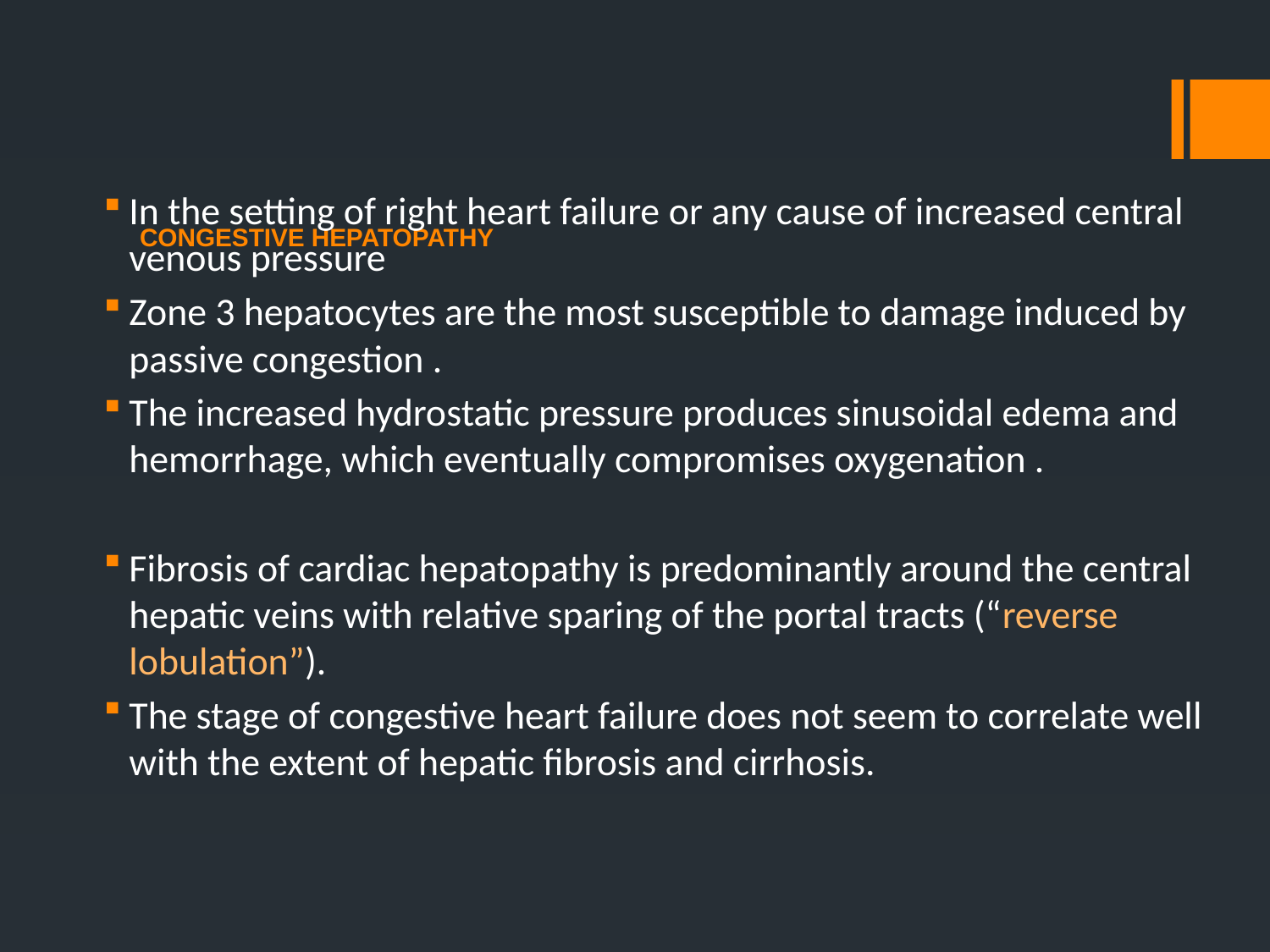

In the setting of right heart failure or any cause of increased central venous pressure
Zone 3 hepatocytes are the most susceptible to damage induced by passive congestion .
The increased hydrostatic pressure produces sinusoidal edema and hemorrhage, which eventually compromises oxygenation .

Fibrosis of cardiac hepatopathy is predominantly around the central hepatic veins with relative sparing of the portal tracts (“reverse lobulation”).
The stage of congestive heart failure does not seem to correlate well with the extent of hepatic fibrosis and cirrhosis.

# CONGESTIVE HEPATOPATHY